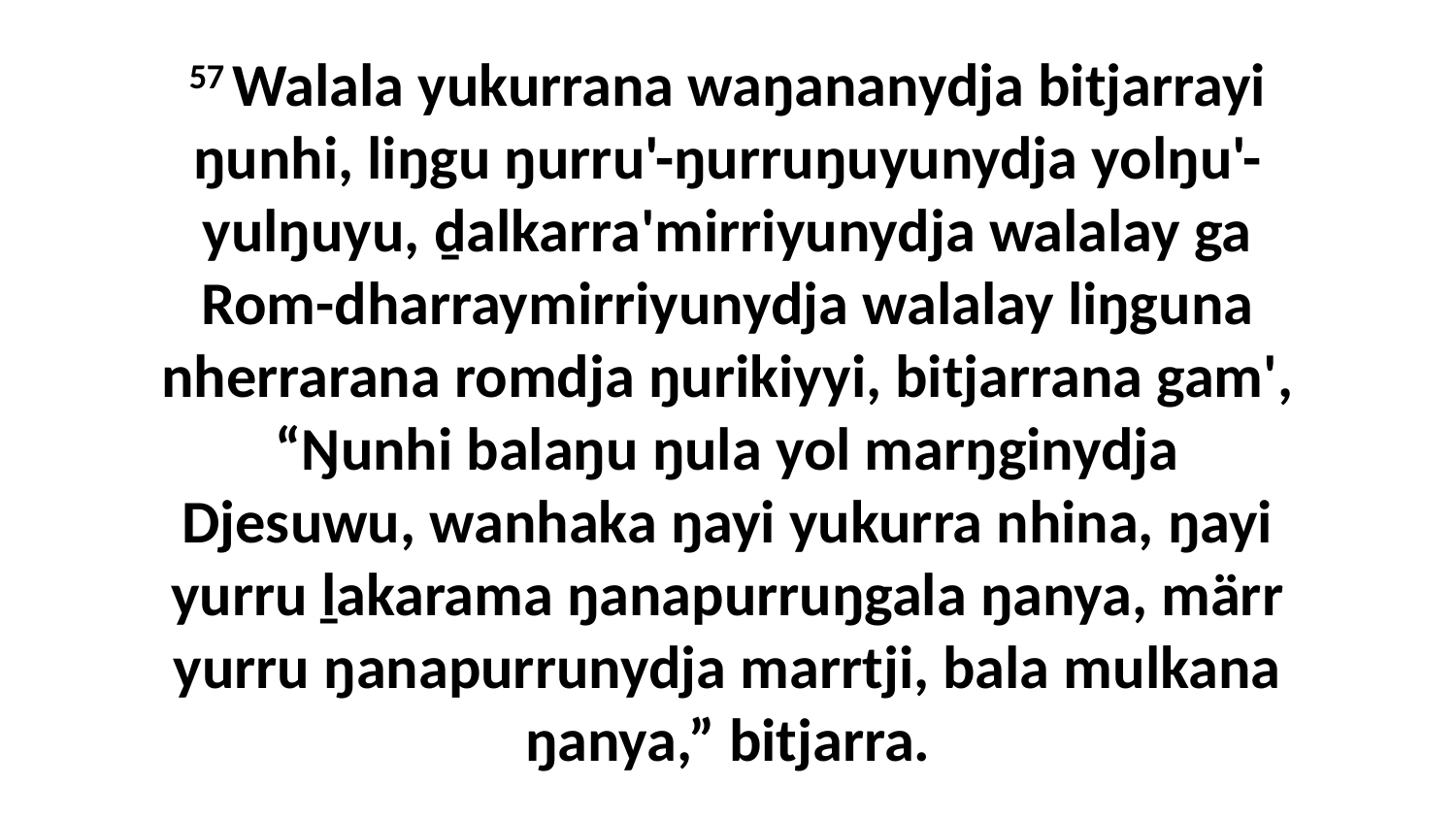

57 Walala yukurrana waŋananydja bitjarrayi ŋunhi, liŋgu ŋurru'-ŋurruŋuyunydja yolŋu'-yulŋuyu, ḏalkarra'mirriyunydja walalay ga Rom-dharraymirriyunydja walalay liŋguna nherrarana romdja ŋurikiyyi, bitjarrana gam', “Ŋunhi balaŋu ŋula yol marŋginydja Djesuwu, wanhaka ŋayi yukurra nhina, ŋayi yurru ḻakarama ŋanapurruŋgala ŋanya, märr yurru ŋanapurrunydja marrtji, bala mulkana ŋanya,” bitjarra.